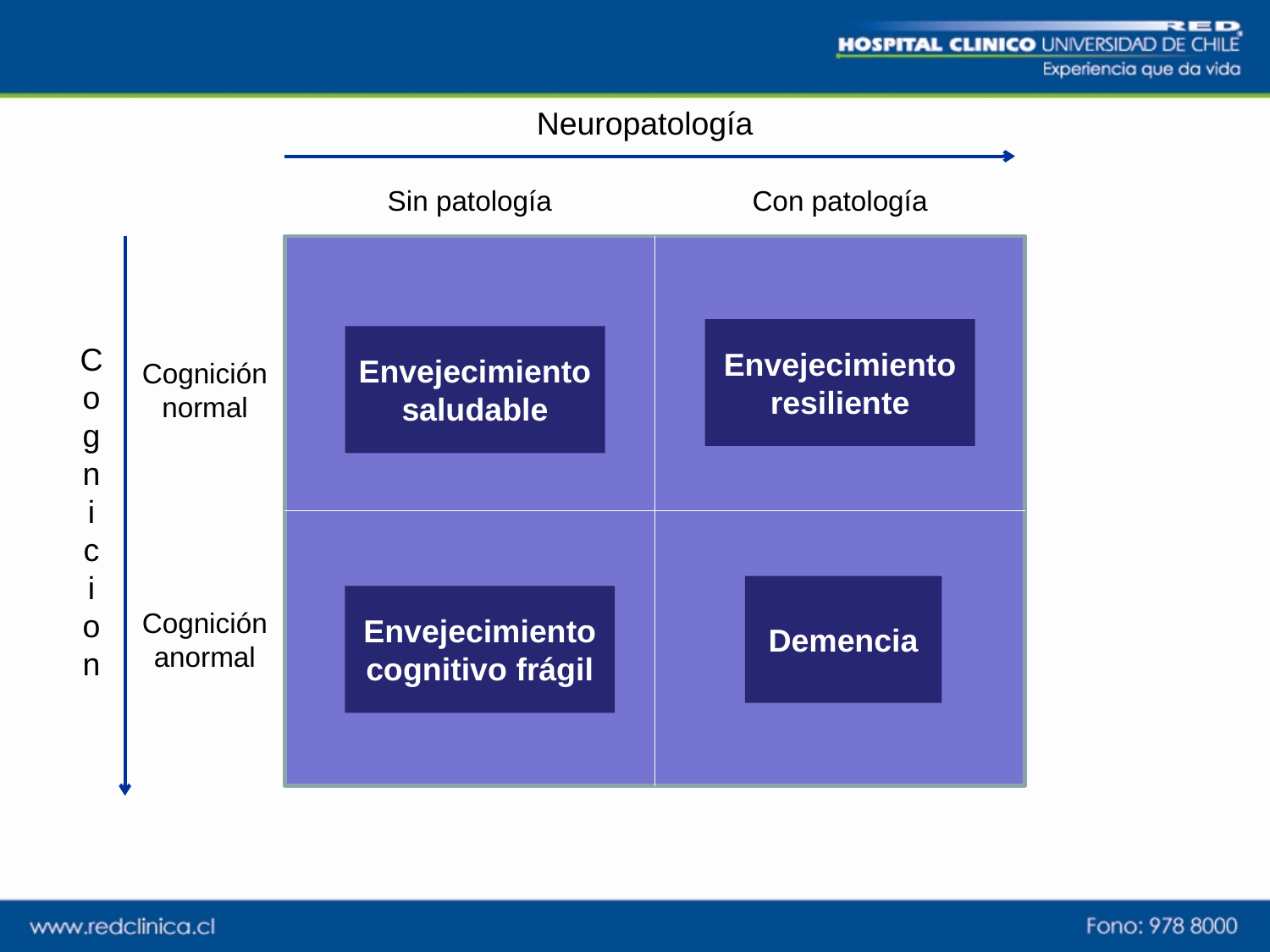

Neuropatología
Sin patología
Con patología

Envejecimiento
resiliente
C
o
g
n
i
c
i
o
n
Cognición
normal
Envejecimiento
saludable
Cognición
anormal
Demencia
Envejecimiento
cognitivo frágil